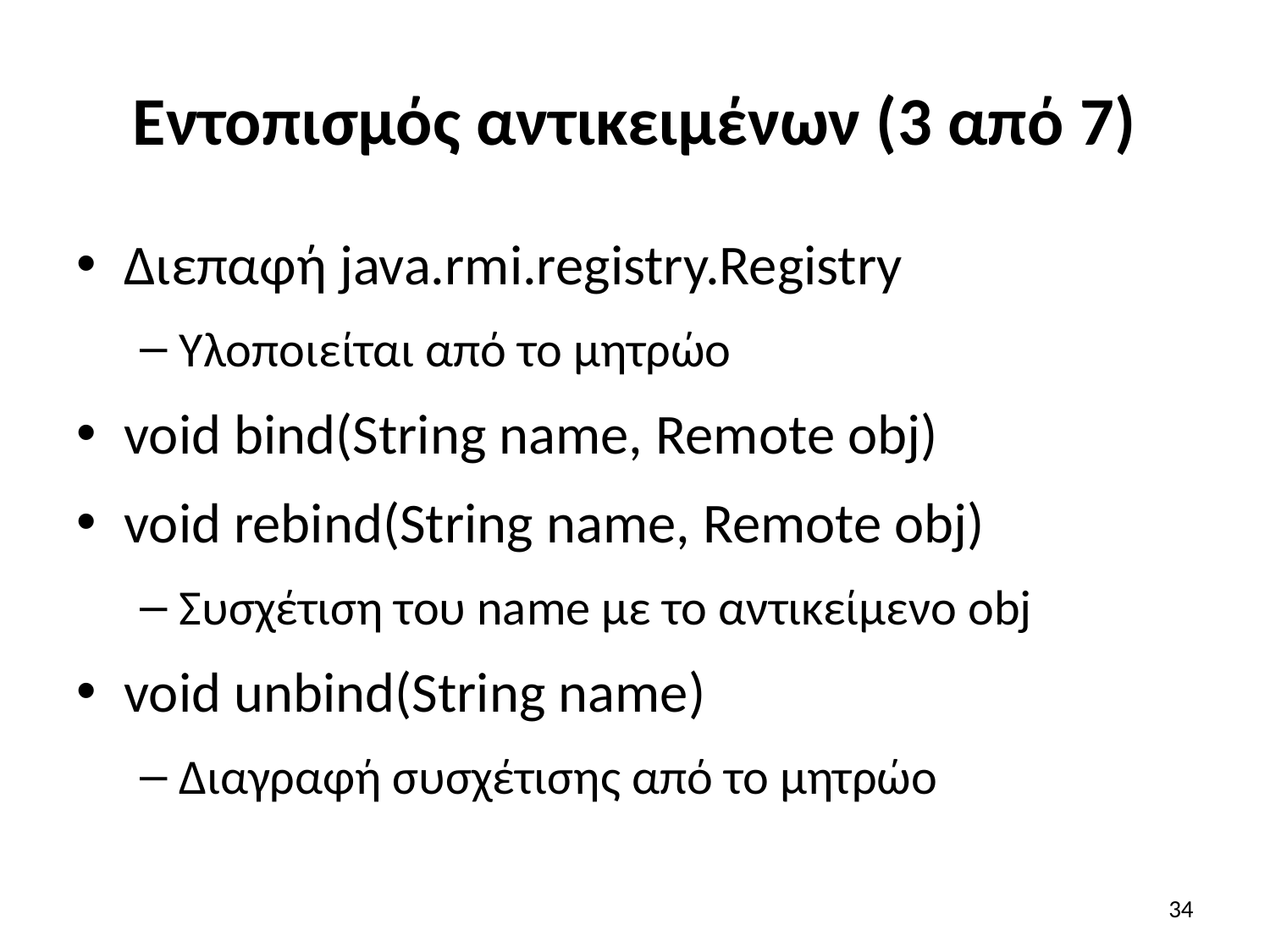

# Εντοπισμός αντικειμένων (3 από 7)
Διεπαφή java.rmi.registry.Registry
Υλοποιείται από το μητρώο
void bind(String name, Remote obj)
void rebind(String name, Remote obj)
Συσχέτιση του name με το αντικείμενο obj
void unbind(String name)
Διαγραφή συσχέτισης από το μητρώο
34